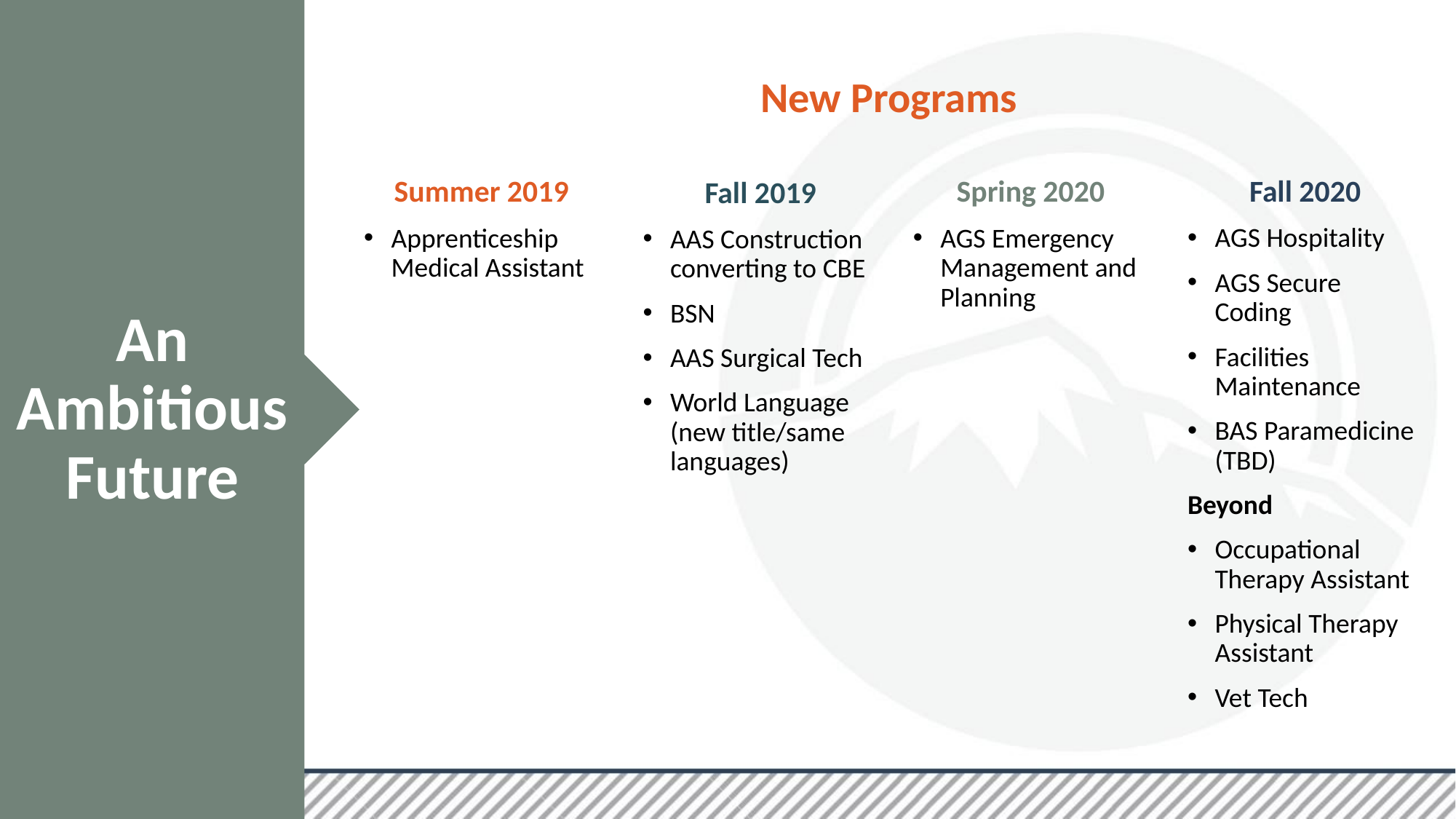

An Ambitious Future
New Programs
Fall 2020
AGS Hospitality
AGS Secure Coding
Facilities Maintenance
BAS Paramedicine (TBD)
Beyond
Occupational Therapy Assistant
Physical Therapy Assistant
Vet Tech
Summer 2019
Apprenticeship Medical Assistant

Spring 2020
AGS Emergency Management and Planning
Fall 2019
AAS Construction converting to CBE
BSN
AAS Surgical Tech
World Language (new title/same languages)